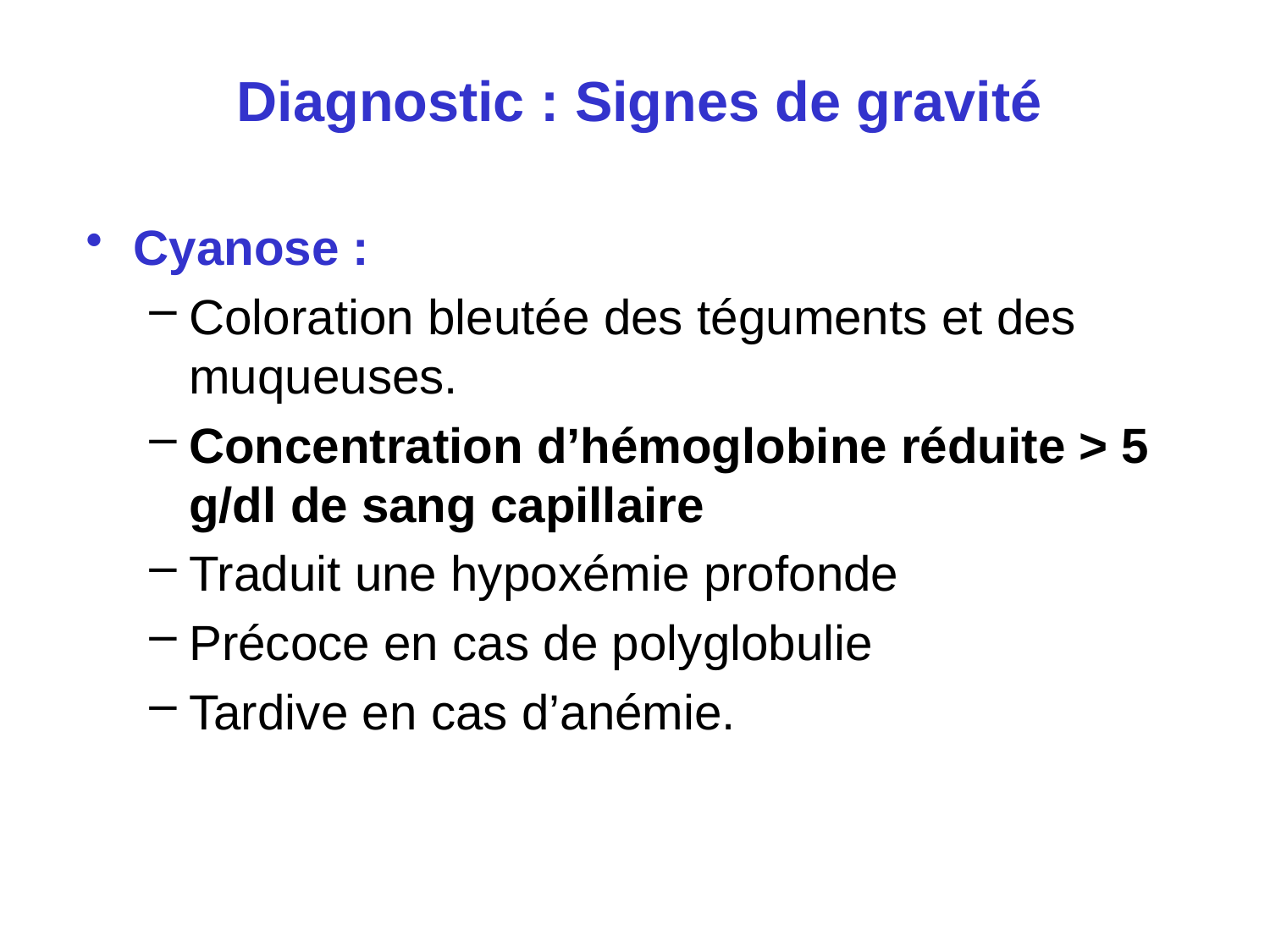

# Diagnostic : Signes de gravité
Cyanose :
Coloration bleutée des téguments et des muqueuses.
Concentration d’hémoglobine réduite > 5 g/dl de sang capillaire
Traduit une hypoxémie profonde
Précoce en cas de polyglobulie
Tardive en cas d’anémie.